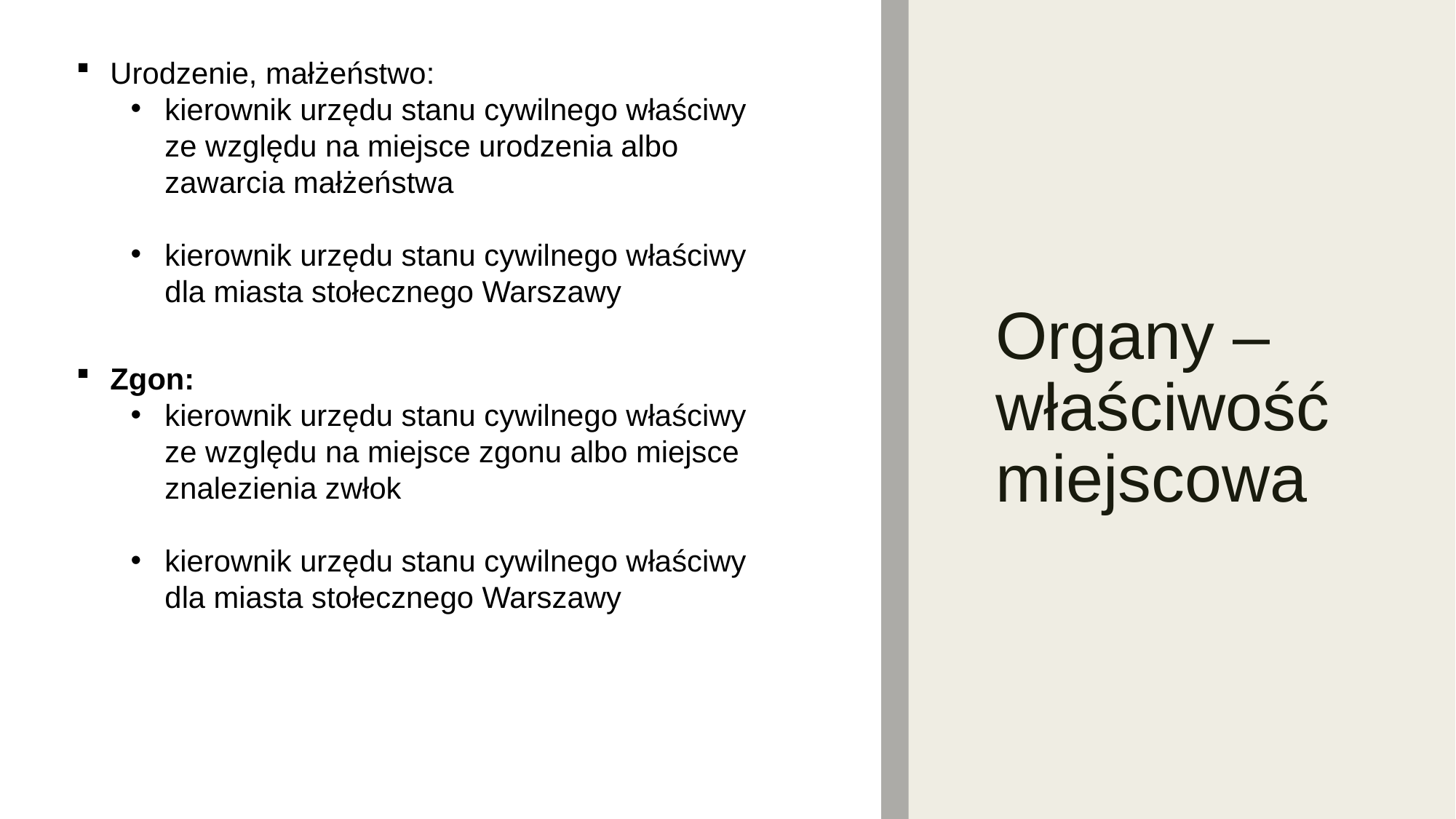

Urodzenie, małżeństwo:
kierownik urzędu stanu cywilnego właściwy ze względu na miejsce urodzenia albo zawarcia małżeństwa

kierownik urzędu stanu cywilnego właściwy dla miasta stołecznego Warszawy

Zgon:
kierownik urzędu stanu cywilnego właściwy ze względu na miejsce zgonu albo miejsce znalezienia zwłok

kierownik urzędu stanu cywilnego właściwy dla miasta stołecznego Warszawy

# Organy – właściwość miejscowa